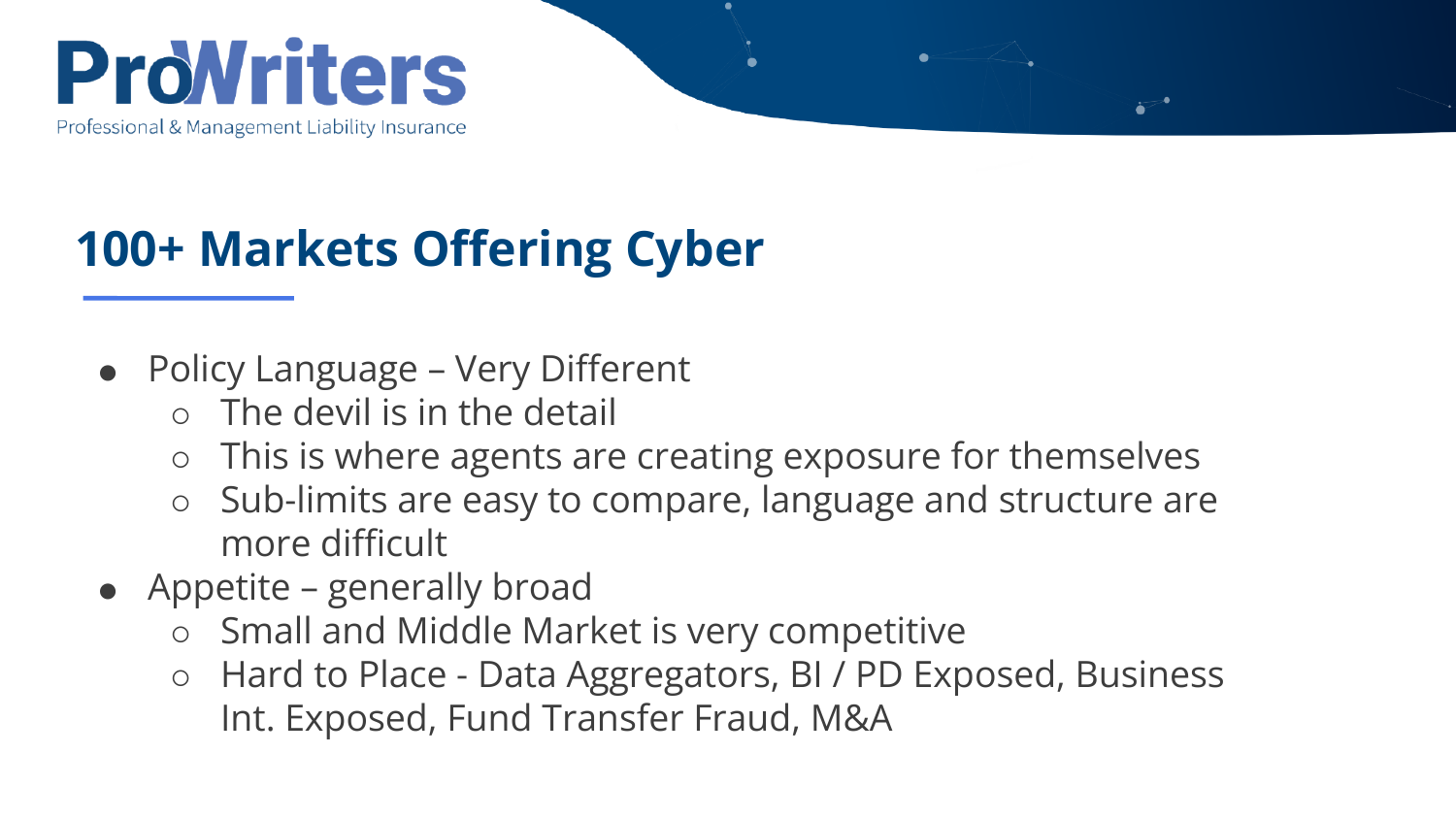

# 100+ Markets Offering Cyber
Policy Language – Very Different
The devil is in the detail
This is where agents are creating exposure for themselves
Sub-limits are easy to compare, language and structure are more difficult
Appetite – generally broad
Small and Middle Market is very competitive
Hard to Place - Data Aggregators, BI / PD Exposed, Business Int. Exposed, Fund Transfer Fraud, M&A